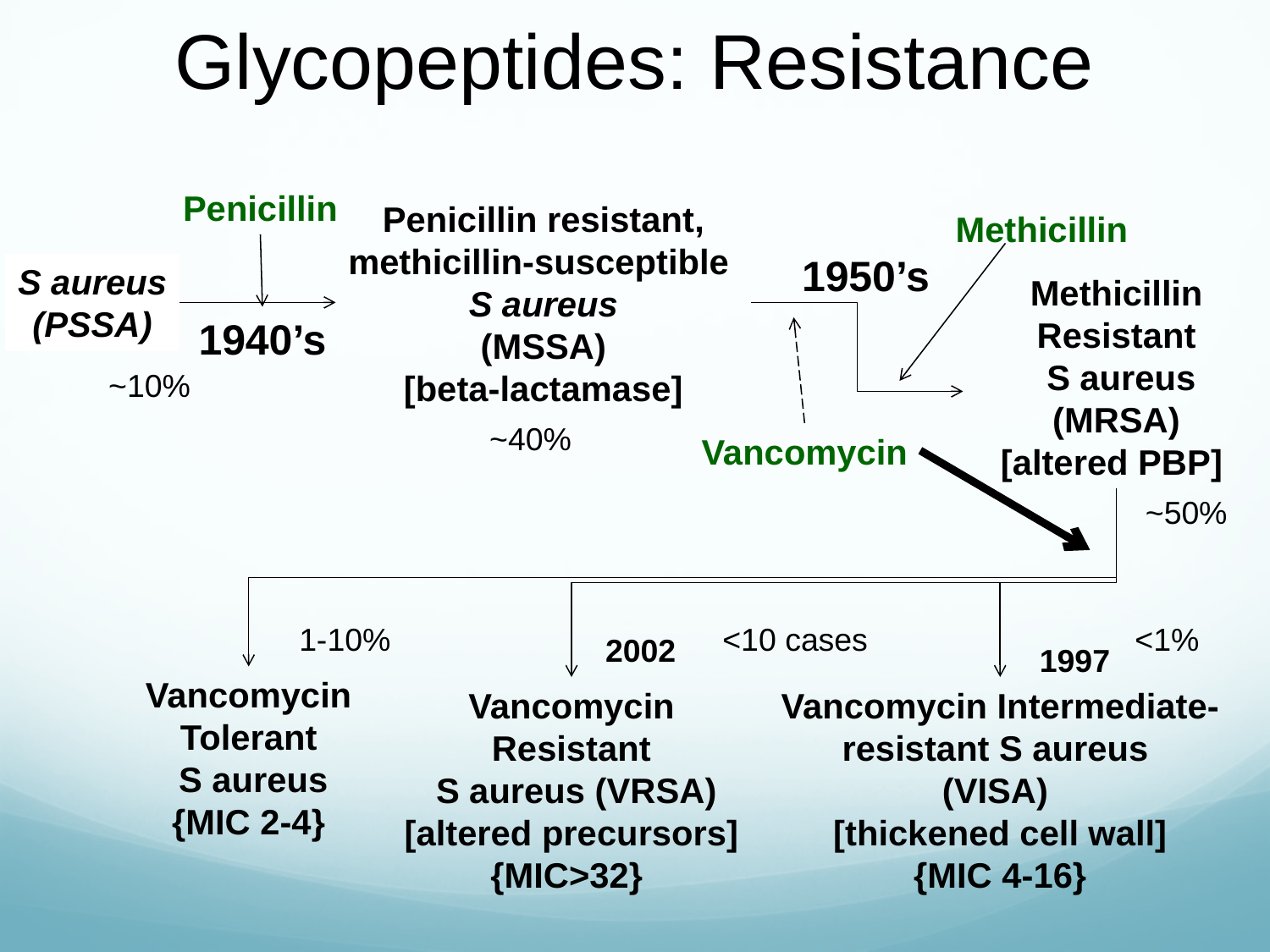

Glycopeptides: Resistance
Penicillin
Penicillin resistant,
methicillin-susceptible
S aureus
(MSSA)
[beta-lactamase]
Methicillin
1950’s
S aureus
(PSSA)
Methicillin Resistant
 S aureus (MRSA)
[altered PBP]
1940’s
~10%
~40%
Vancomycin
~50%
1-10%
<10 cases
<1%
2002
1997
Vancomycin Tolerant
 S aureus
{MIC 2-4}

Vancomycin Resistant
 S aureus (VRSA)
[altered precursors]
{MIC>32}

Vancomycin Intermediate-resistant S aureus
(VISA)
[thickened cell wall]
{MIC 4-16}